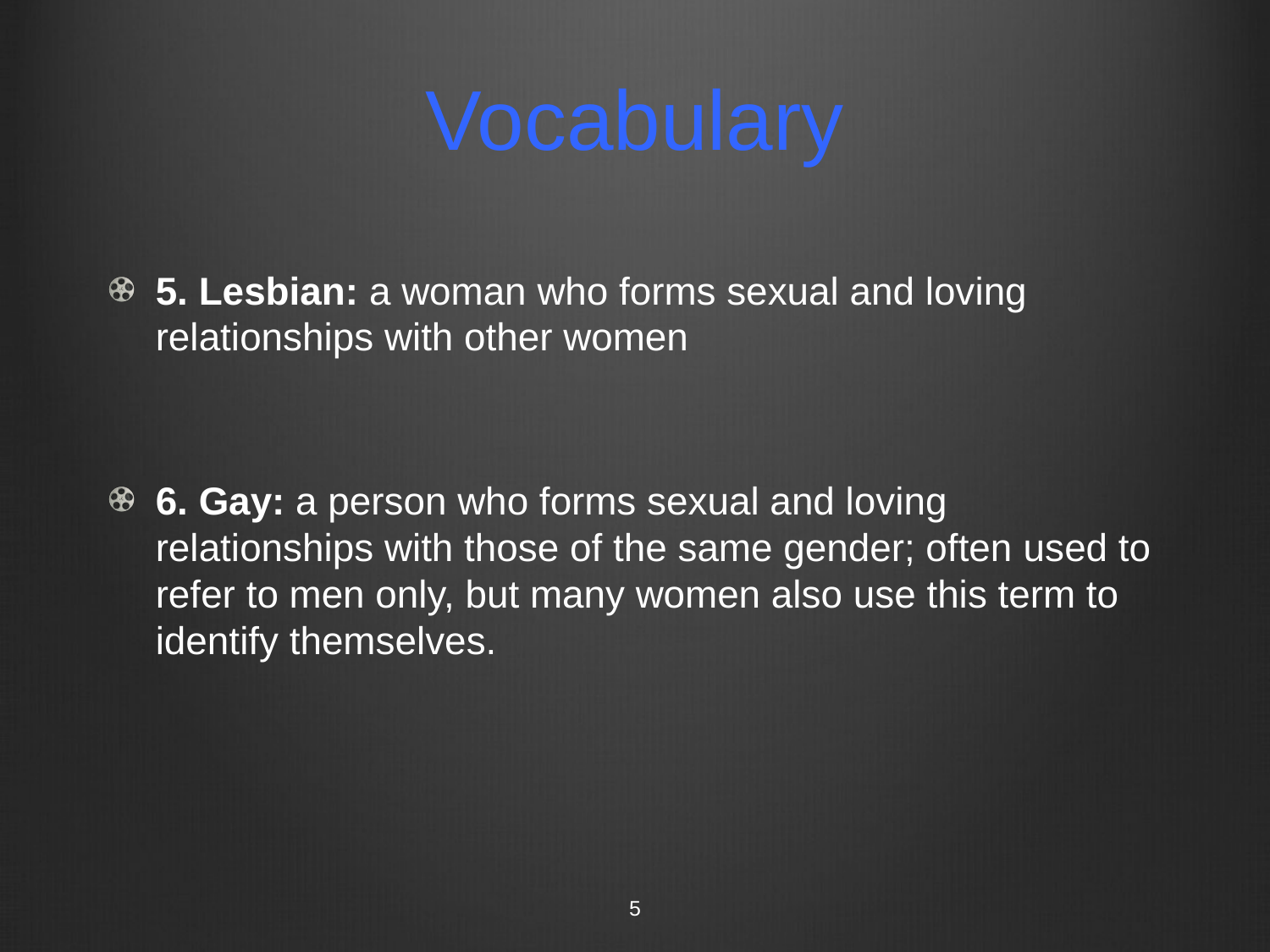

# Vocabulary
5. Lesbian: a woman who forms sexual and loving relationships with other women

6. Gay: a person who forms sexual and loving relationships with those of the same gender; often used to refer to men only, but many women also use this term to identify themselves.

5